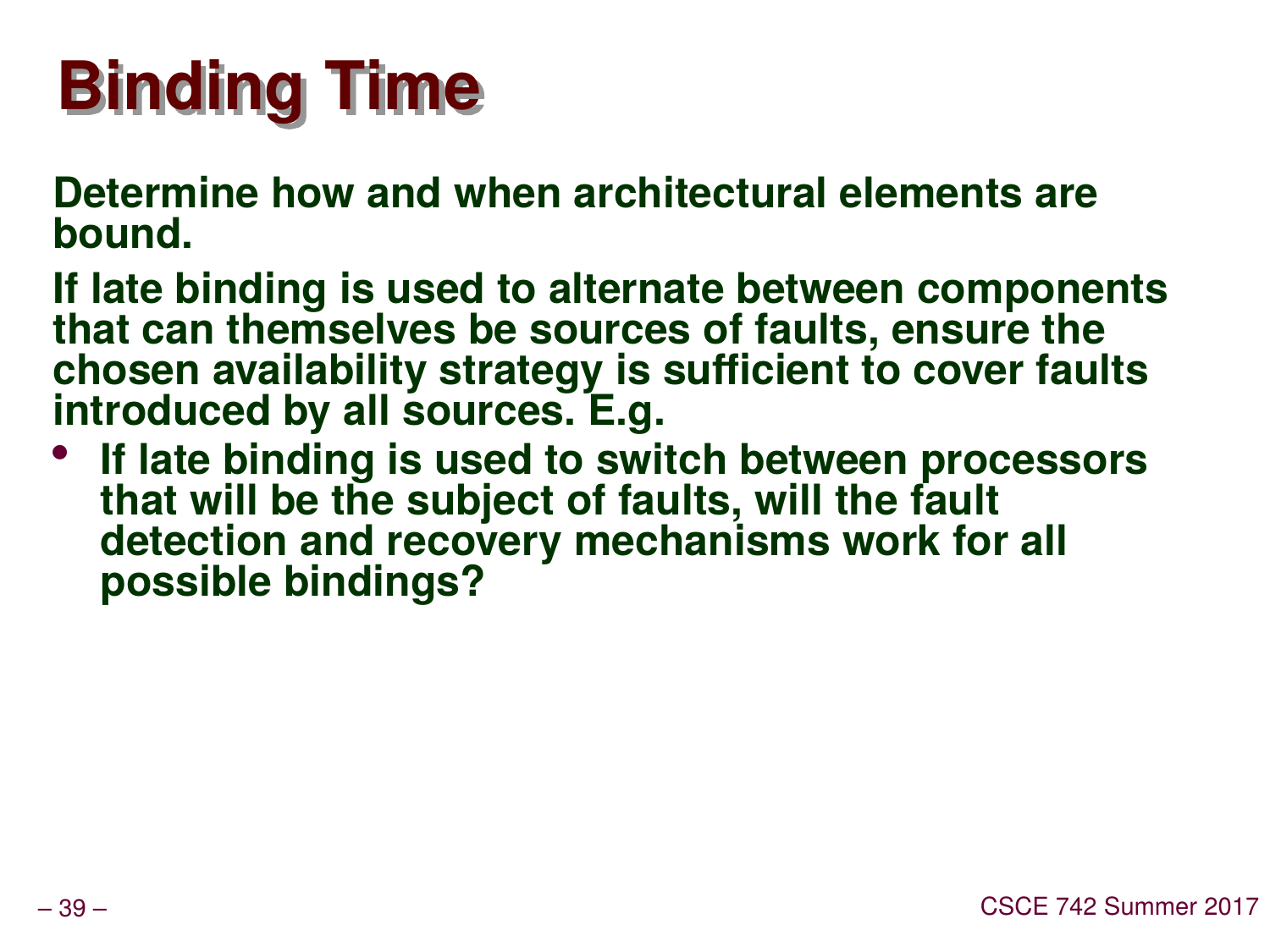

# Binding Time
Determine how and when architectural elements are bound.
If late binding is used to alternate between components that can themselves be sources of faults, ensure the chosen availability strategy is sufficient to cover faults introduced by all sources. E.g.
If late binding is used to switch between processors that will be the subject of faults, will the fault detection and recovery mechanisms work for all possible bindings?